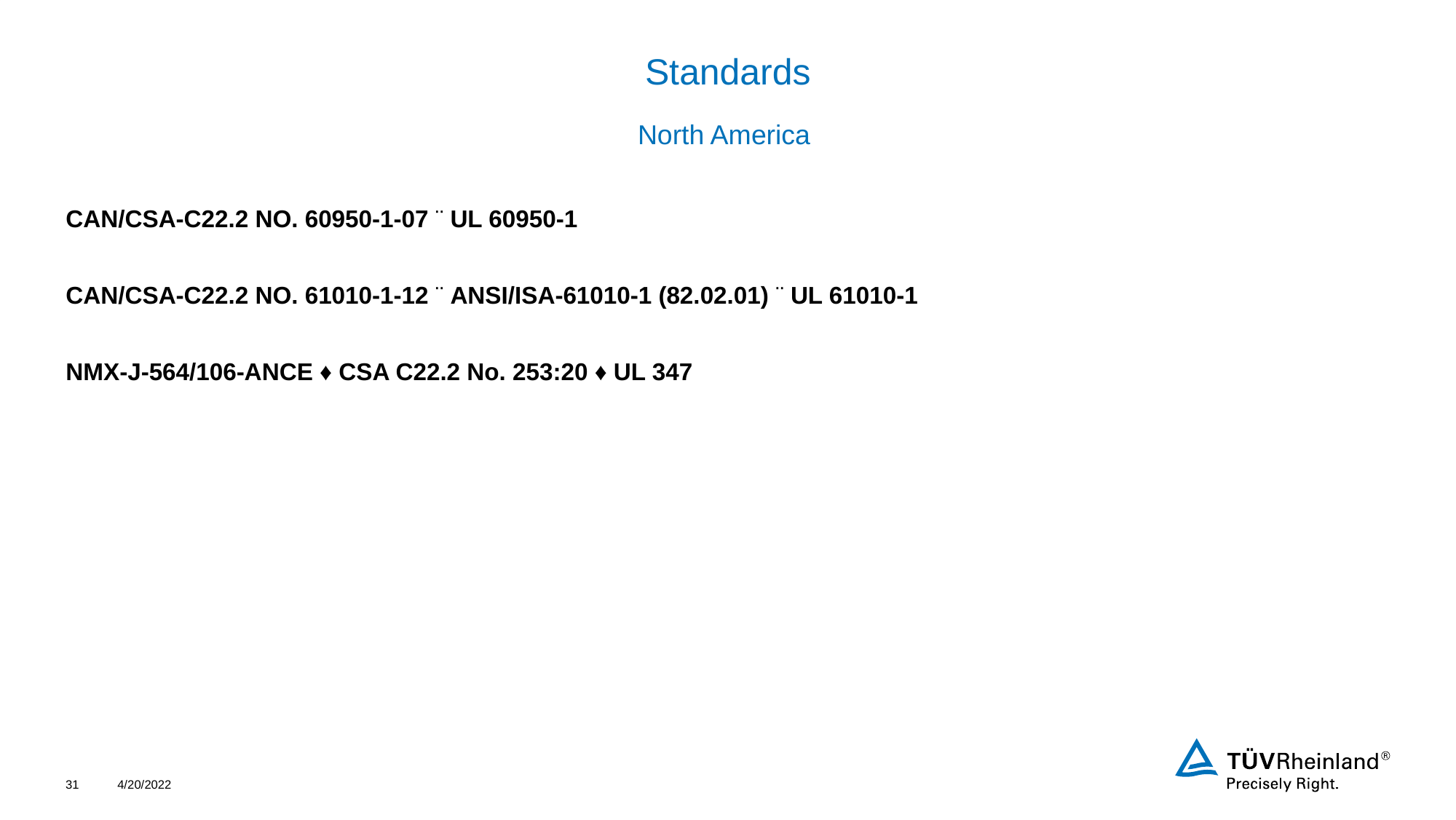

# Standards
North America
CAN/CSA-C22.2 NO. 60950-1-07 ¨ UL 60950-1

CAN/CSA-C22.2 NO. 61010-1-12 ¨ ANSI/ISA-61010-1 (82.02.01) ¨ UL 61010-1

NMX-J-564/106-ANCE ♦ CSA C22.2 No. 253:20 ♦ UL 347
31
4/20/2022